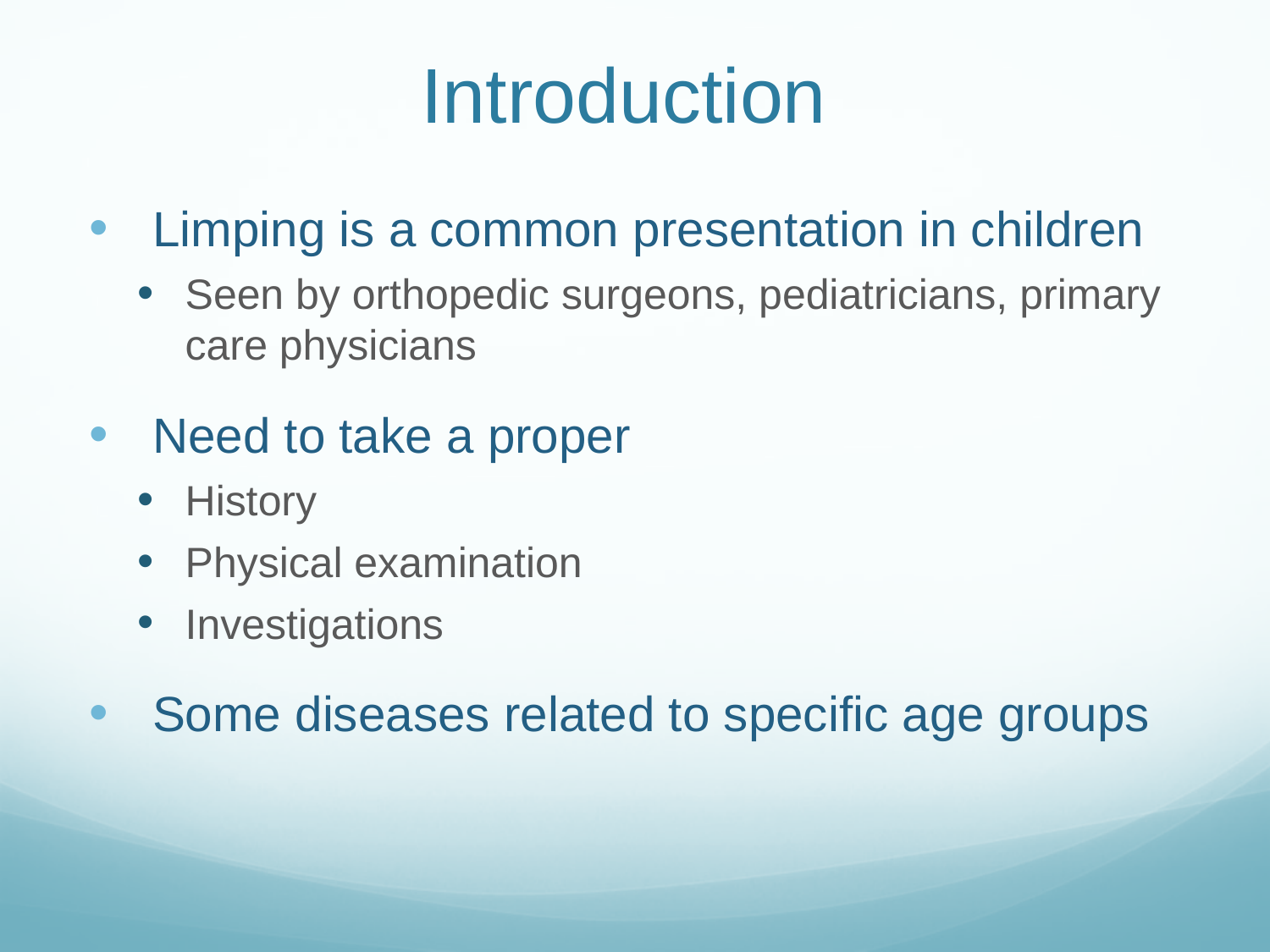

# Introduction
Limping is a common presentation in children
Seen by orthopedic surgeons, pediatricians, primary care physicians
Need to take a proper
History
Physical examination
Investigations
Some diseases related to specific age groups